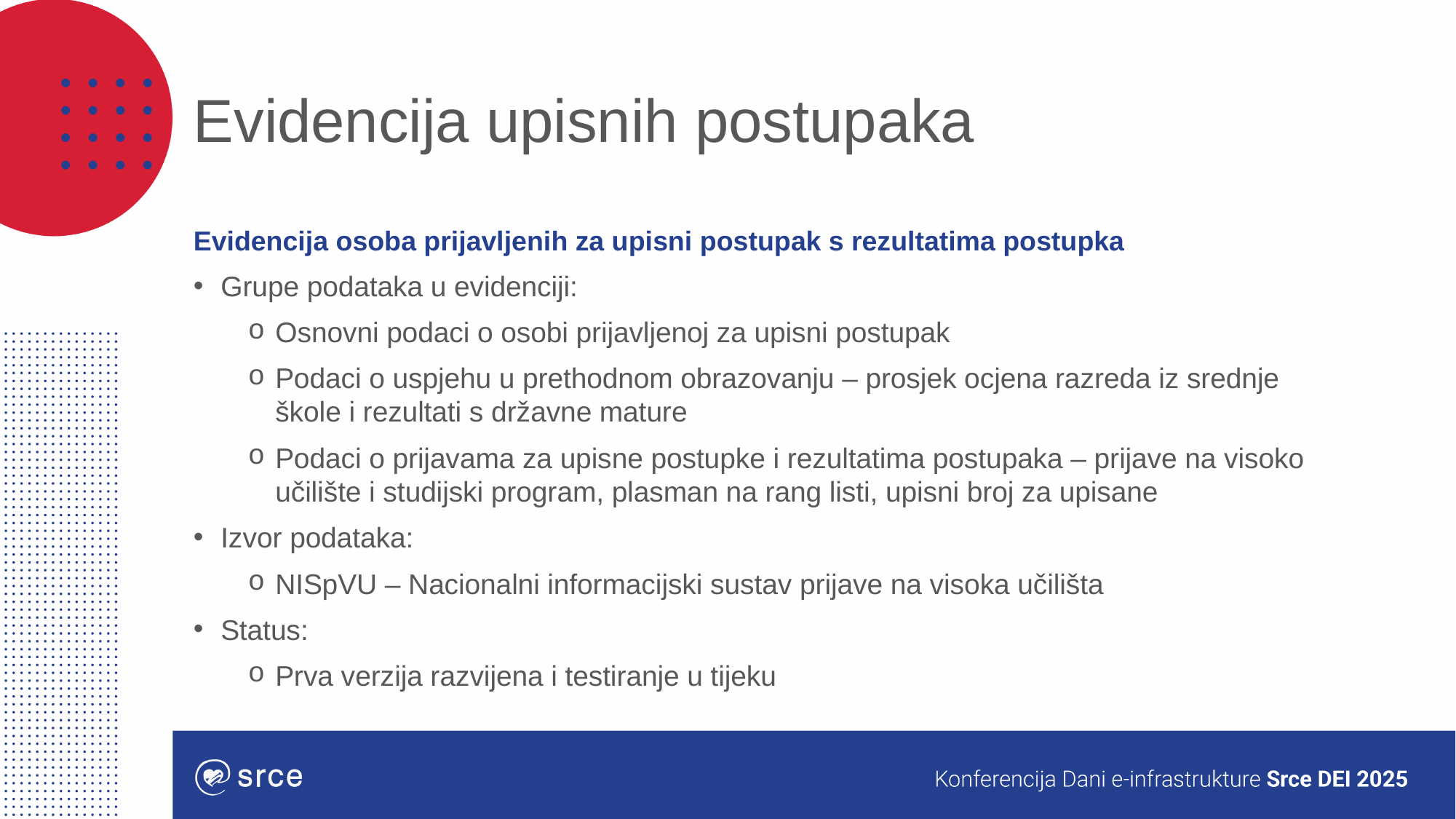

# Evidencija upisnih postupaka
Evidencija osoba prijavljenih za upisni postupak s rezultatima postupka
Grupe podataka u evidenciji:
Osnovni podaci o osobi prijavljenoj za upisni postupak
Podaci o uspjehu u prethodnom obrazovanju – prosjek ocjena razreda iz srednje škole i rezultati s državne mature
Podaci o prijavama za upisne postupke i rezultatima postupaka – prijave na visoko učilište i studijski program, plasman na rang listi, upisni broj za upisane
Izvor podataka:
NISpVU – Nacionalni informacijski sustav prijave na visoka učilišta
Status:
Prva verzija razvijena i testiranje u tijeku